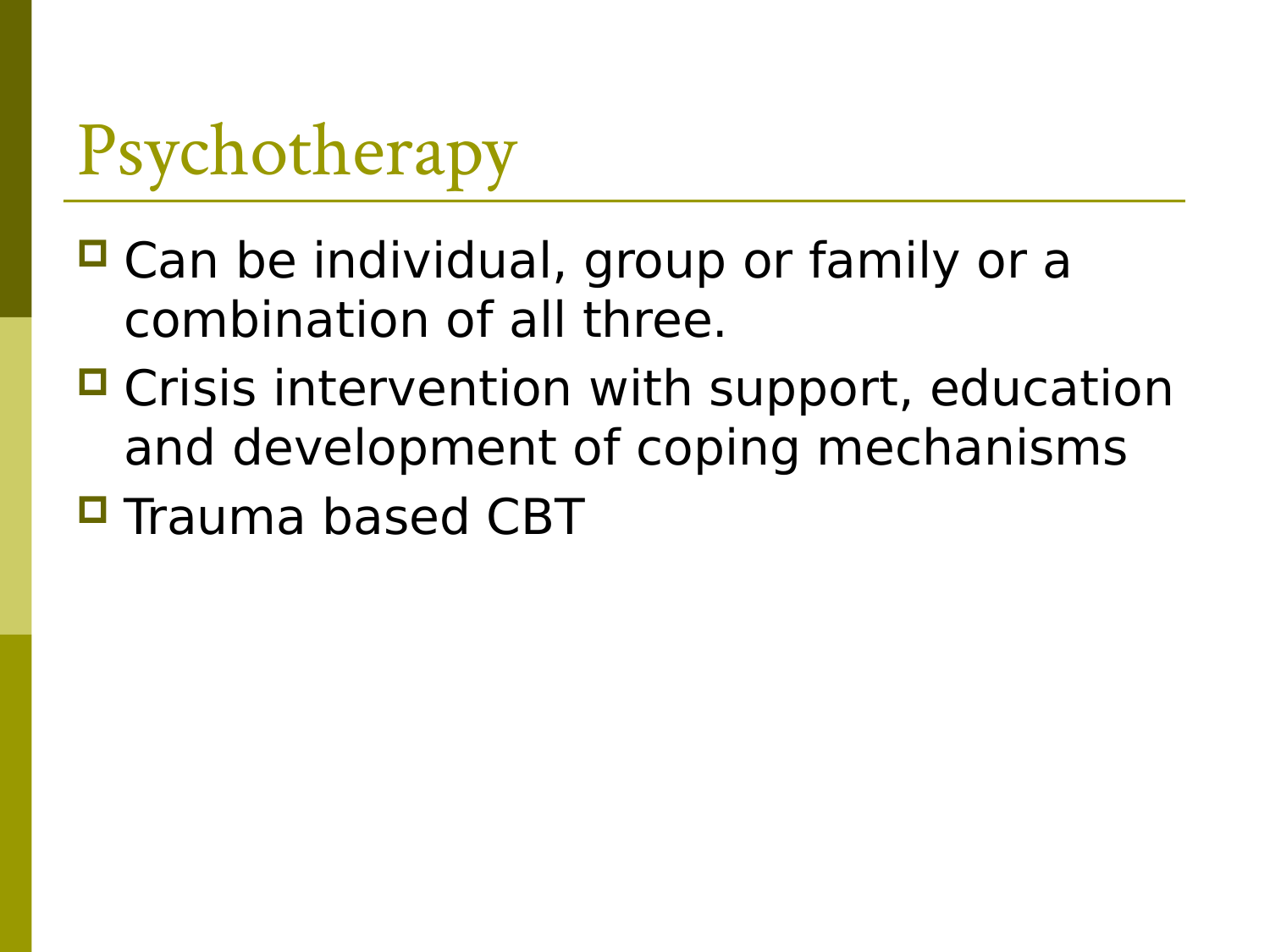

# Psychotherapy
Can be individual, group or family or a combination of all three.
Crisis intervention with support, education and development of coping mechanisms
Trauma based CBT